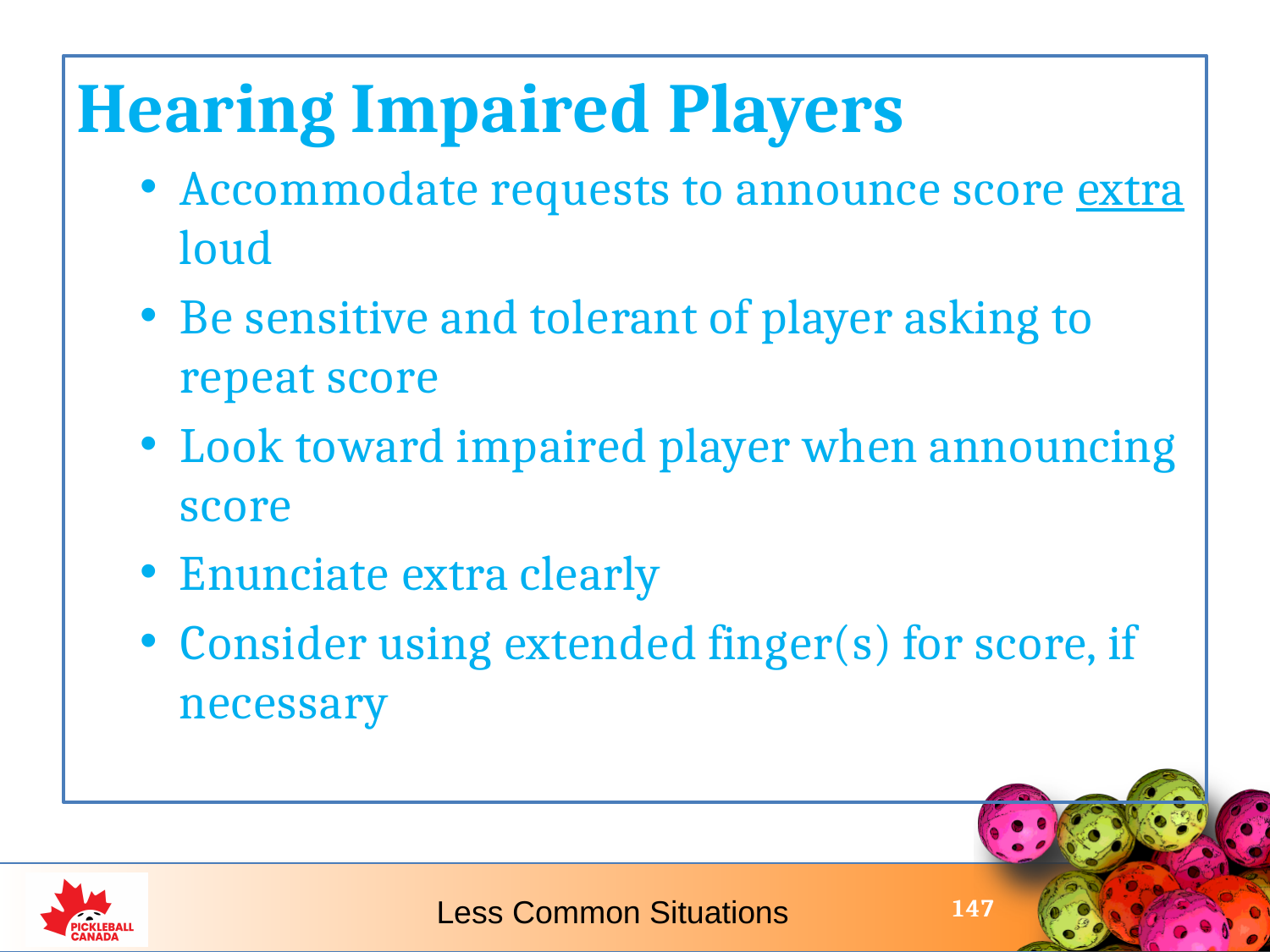

Hearing Impaired Players
Accommodate requests to announce score extra loud
Be sensitive and tolerant of player asking to repeat score
Look toward impaired player when announcing score
Enunciate extra clearly
Consider using extended finger(s) for score, if necessary